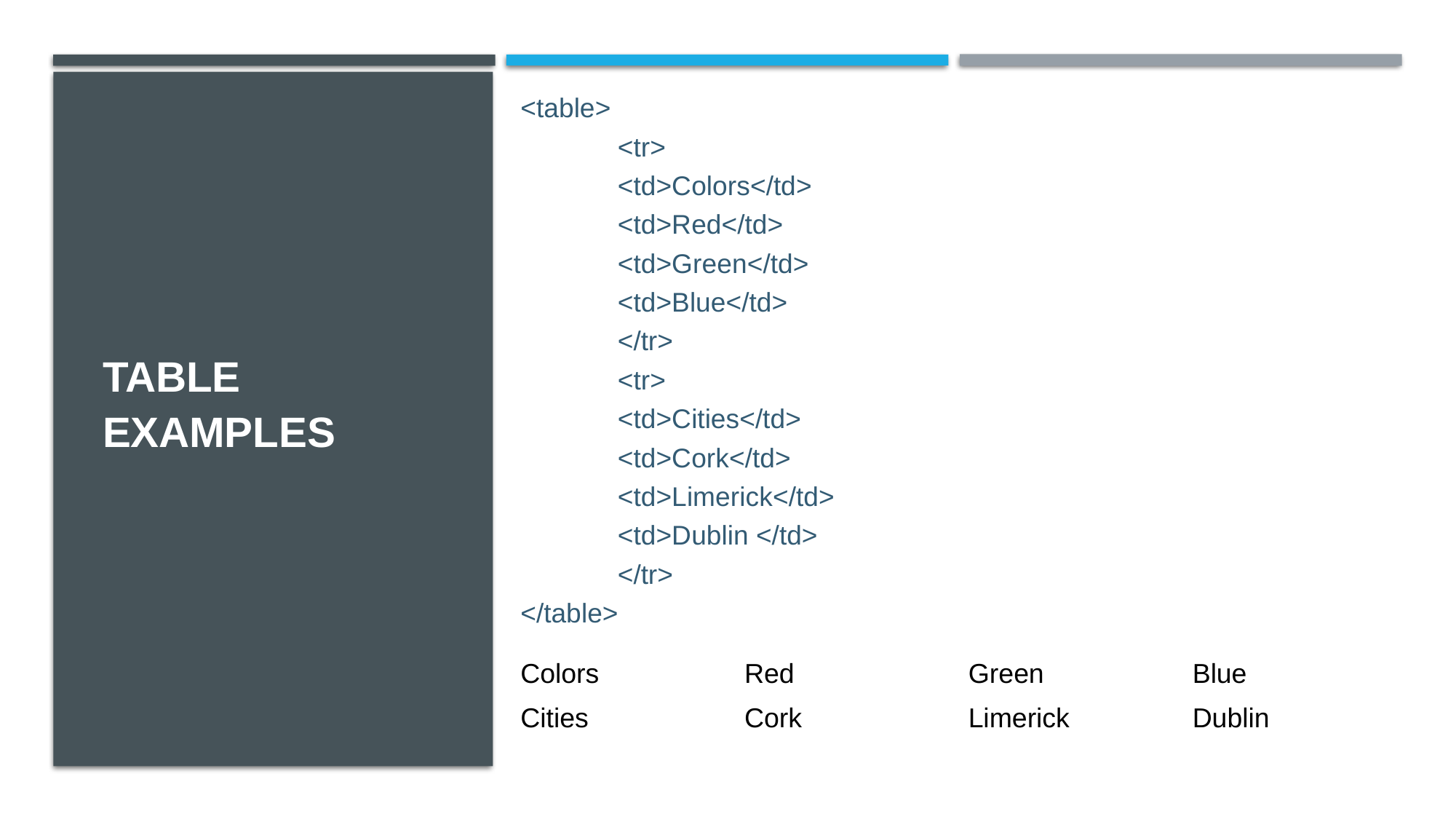

<table>
	<tr>
		<td>Colors</td>
		<td>Red</td>
		<td>Green</td>
		<td>Blue</td>
	</tr>
	<tr>
		<td>Cities</td>
		<td>Cork</td>
		<td>Limerick</td>
		<td>Dublin </td>
	</tr>
</table>

Table examples
| Colors | Red | Green | Blue |
| --- | --- | --- | --- |
| Cities | Cork | Limerick | Dublin |